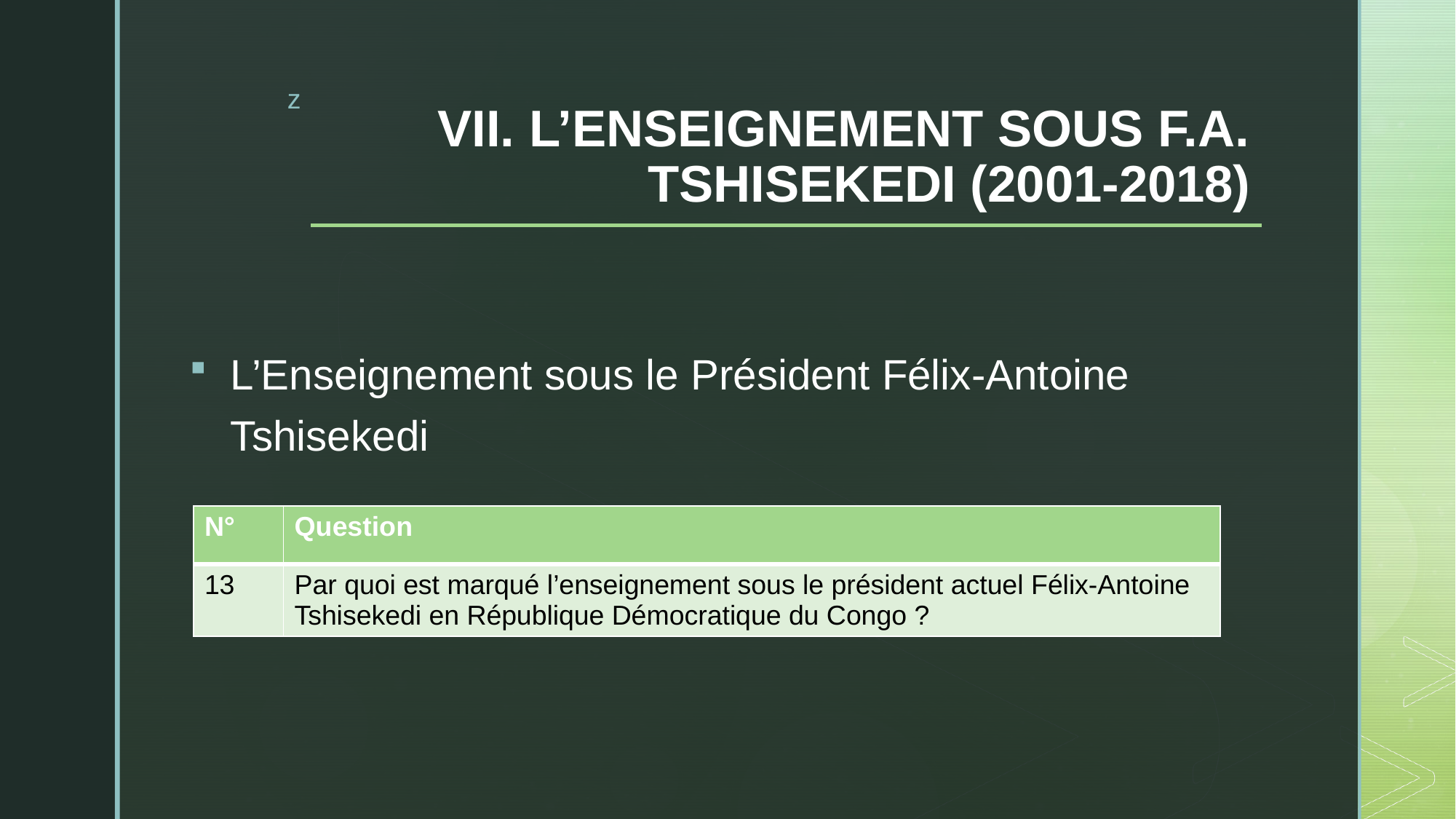

# VII. L’ENSEIGNEMENT SOUS F.A. TSHISEKEDI (2001-2018)
L’Enseignement sous le Président Félix-Antoine Tshisekedi

| N° | Question |
| --- | --- |
| 13 | Par quoi est marqué l’enseignement sous le président actuel Félix-Antoine Tshisekedi en République Démocratique du Congo ? |